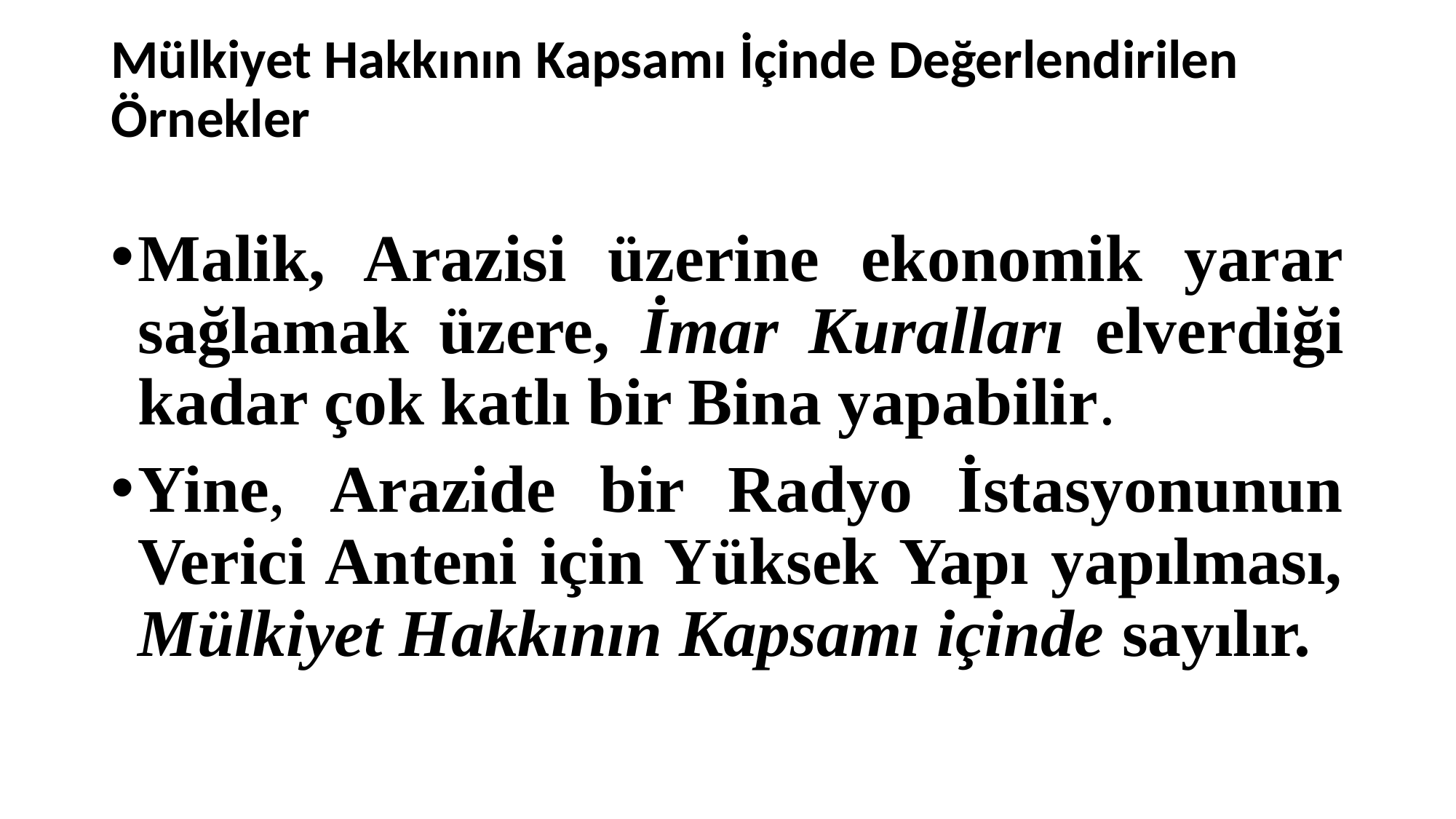

# Mülkiyet Hakkının Kapsamı İçinde Değerlendirilen Örnekler
Malik, Arazisi üzerine ekonomik yarar sağlamak üzere, İmar Kuralları elverdiği kadar çok katlı bir Bina yapabilir.
Yine, Arazide bir Radyo İstasyonunun Verici Anteni için Yüksek Yapı yapılması, Mülkiyet Hakkının Kapsamı içinde sayılır.